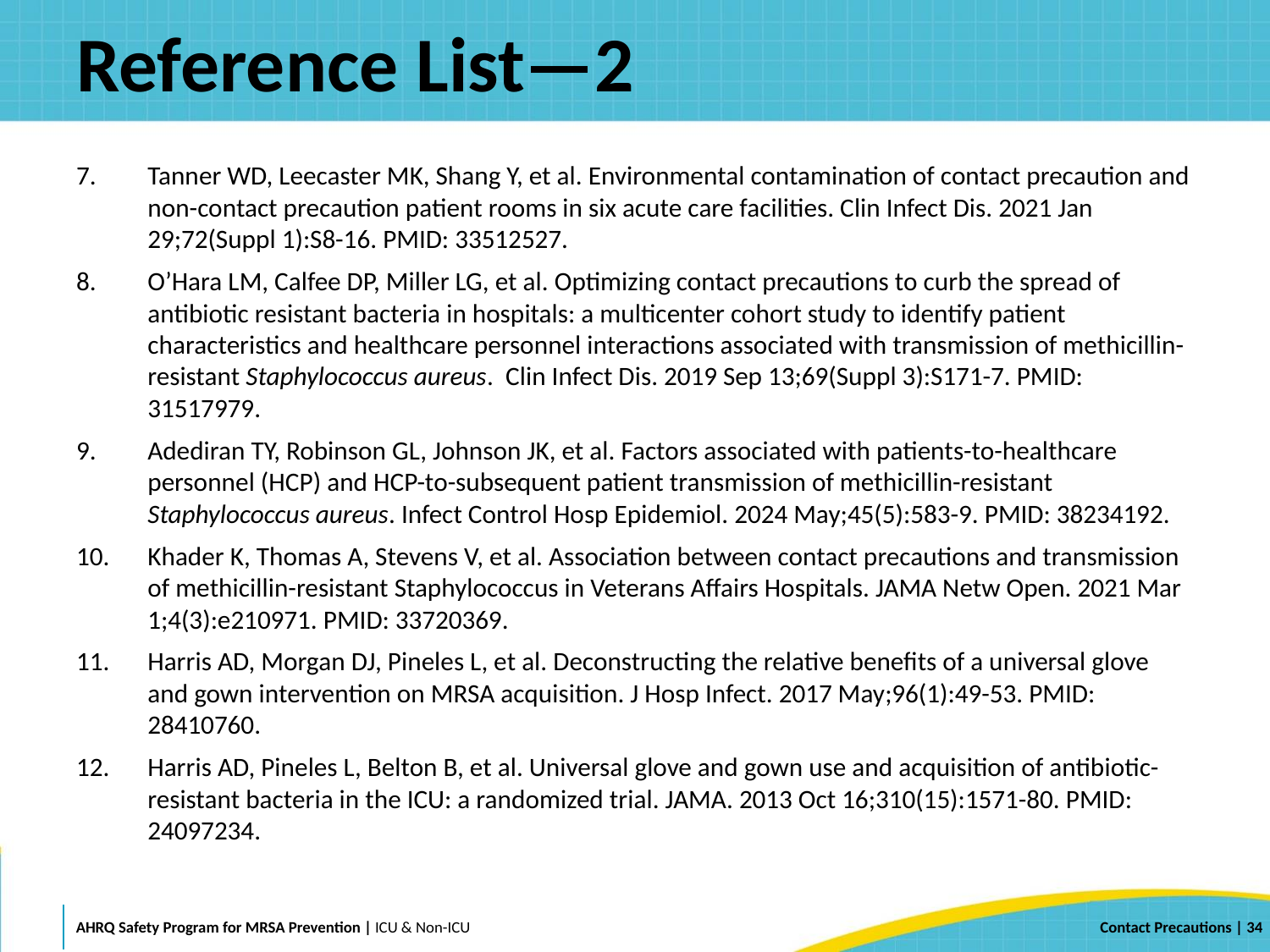

# Reference List—2
Tanner WD, Leecaster MK, Shang Y, et al. Environmental contamination of contact precaution and non-contact precaution patient rooms in six acute care facilities. Clin Infect Dis. 2021 Jan 29;72(Suppl 1):S8-16. PMID: 33512527.
O’Hara LM, Calfee DP, Miller LG, et al. Optimizing contact precautions to curb the spread of antibiotic resistant bacteria in hospitals: a multicenter cohort study to identify patient characteristics and healthcare personnel interactions associated with transmission of methicillin-resistant Staphylococcus aureus.  Clin Infect Dis. 2019 Sep 13;69(Suppl 3):S171-7. PMID: 31517979.
Adediran TY, Robinson GL, Johnson JK, et al. Factors associated with patients-to-healthcare personnel (HCP) and HCP-to-subsequent patient transmission of methicillin-resistant Staphylococcus aureus. Infect Control Hosp Epidemiol. 2024 May;45(5):583-9. PMID: 38234192.
Khader K, Thomas A, Stevens V, et al. Association between contact precautions and transmission of methicillin-resistant Staphylococcus in Veterans Affairs Hospitals. JAMA Netw Open. 2021 Mar 1;4(3):e210971. PMID: 33720369.
Harris AD, Morgan DJ, Pineles L, et al. Deconstructing the relative benefits of a universal glove and gown intervention on MRSA acquisition. J Hosp Infect. 2017 May;96(1):49-53. PMID: 28410760.
Harris AD, Pineles L, Belton B, et al. Universal glove and gown use and acquisition of antibiotic-resistant bacteria in the ICU: a randomized trial. JAMA. 2013 Oct 16;310(15):1571-80. PMID: 24097234.
 | 34